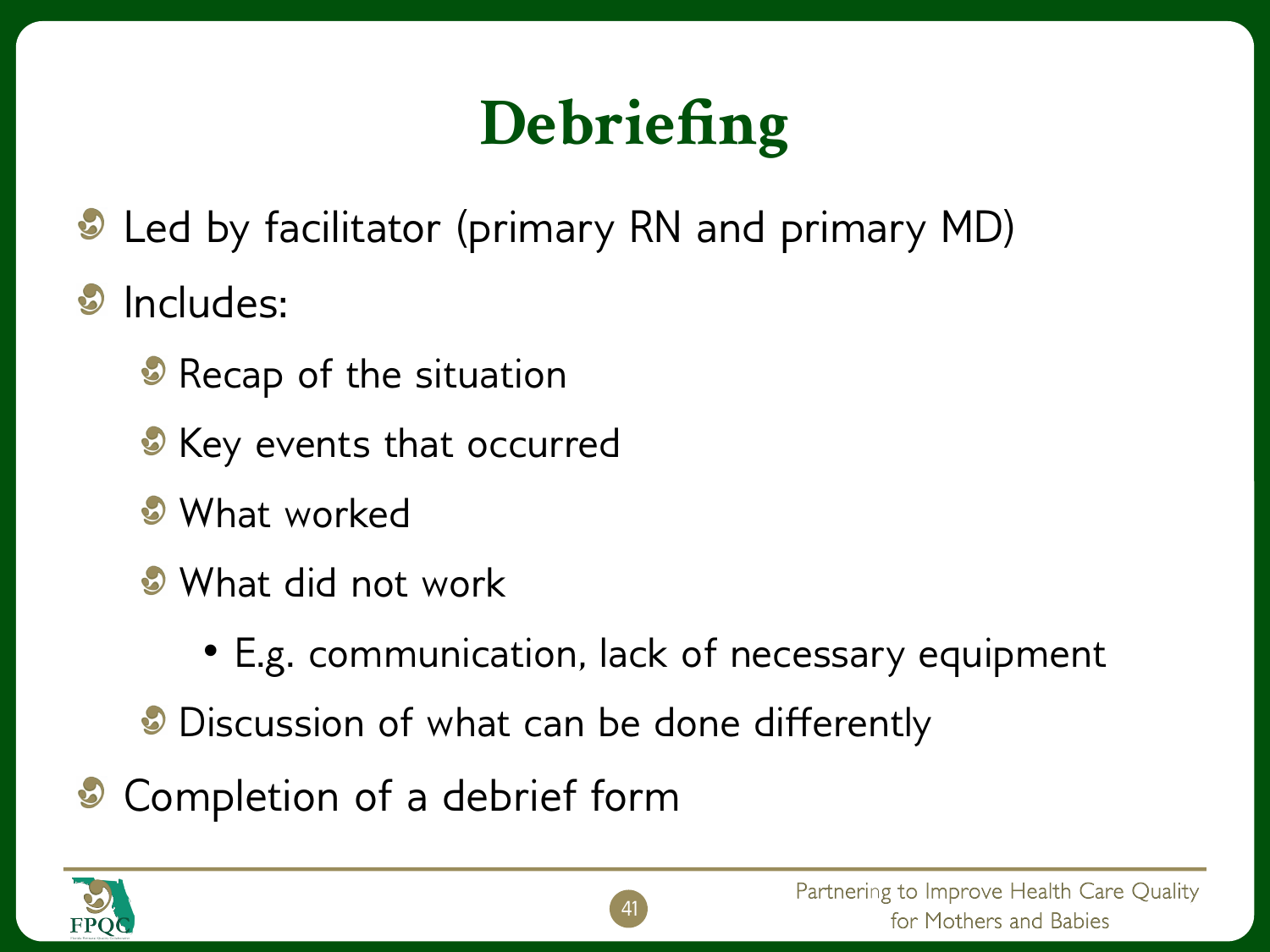

# Debriefing
Led by facilitator (primary RN and primary MD)
Includes:
Recap of the situation
Key events that occurred
What worked
What did not work
E.g. communication, lack of necessary equipment
Discussion of what can be done differently
Completion of a debrief form
41
41